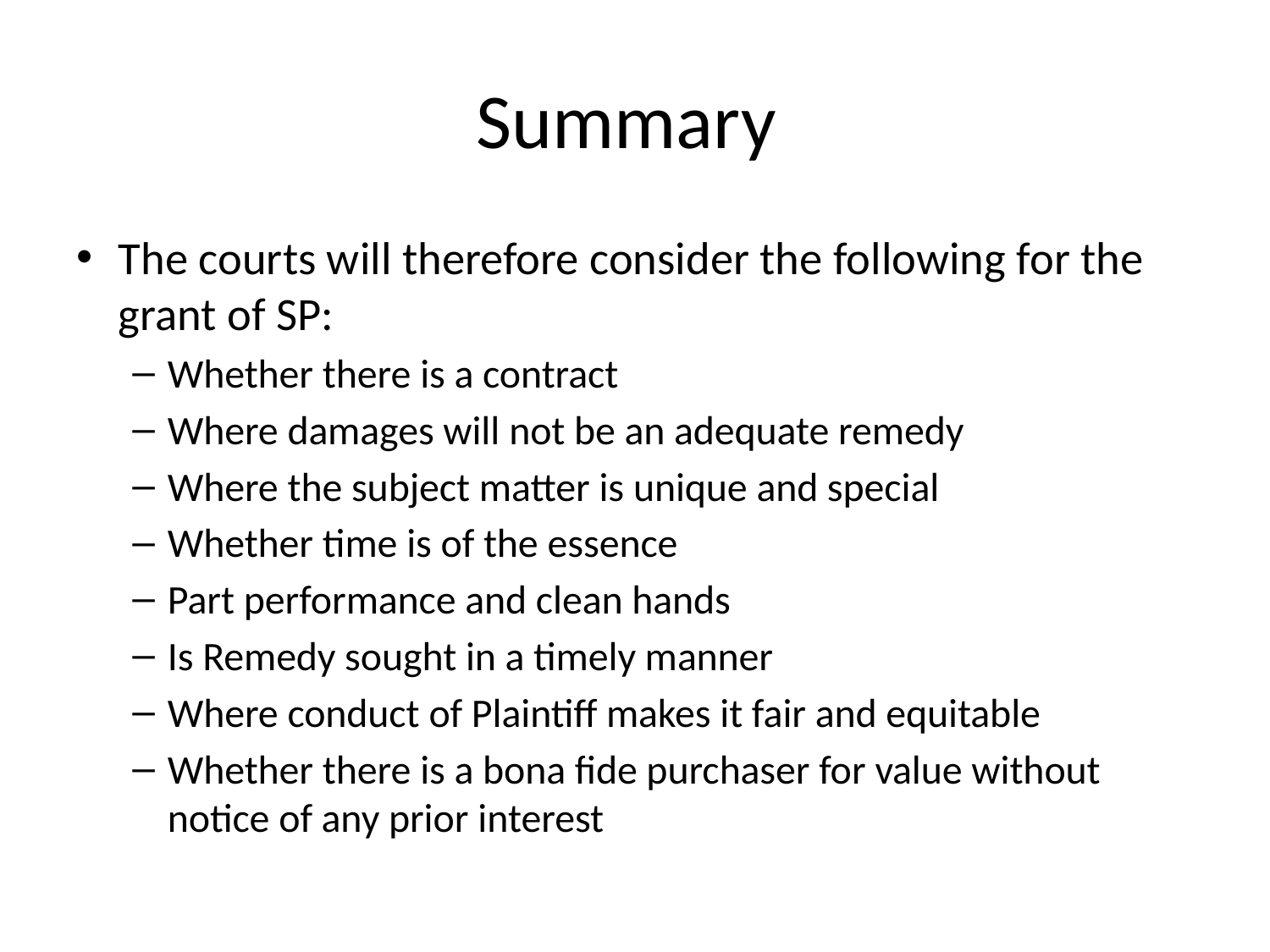

# Summary
The courts will therefore consider the following for the grant of SP:
Whether there is a contract
Where damages will not be an adequate remedy
Where the subject matter is unique and special
Whether time is of the essence
Part performance and clean hands
Is Remedy sought in a timely manner
Where conduct of Plaintiff makes it fair and equitable
Whether there is a bona fide purchaser for value without notice of any prior interest